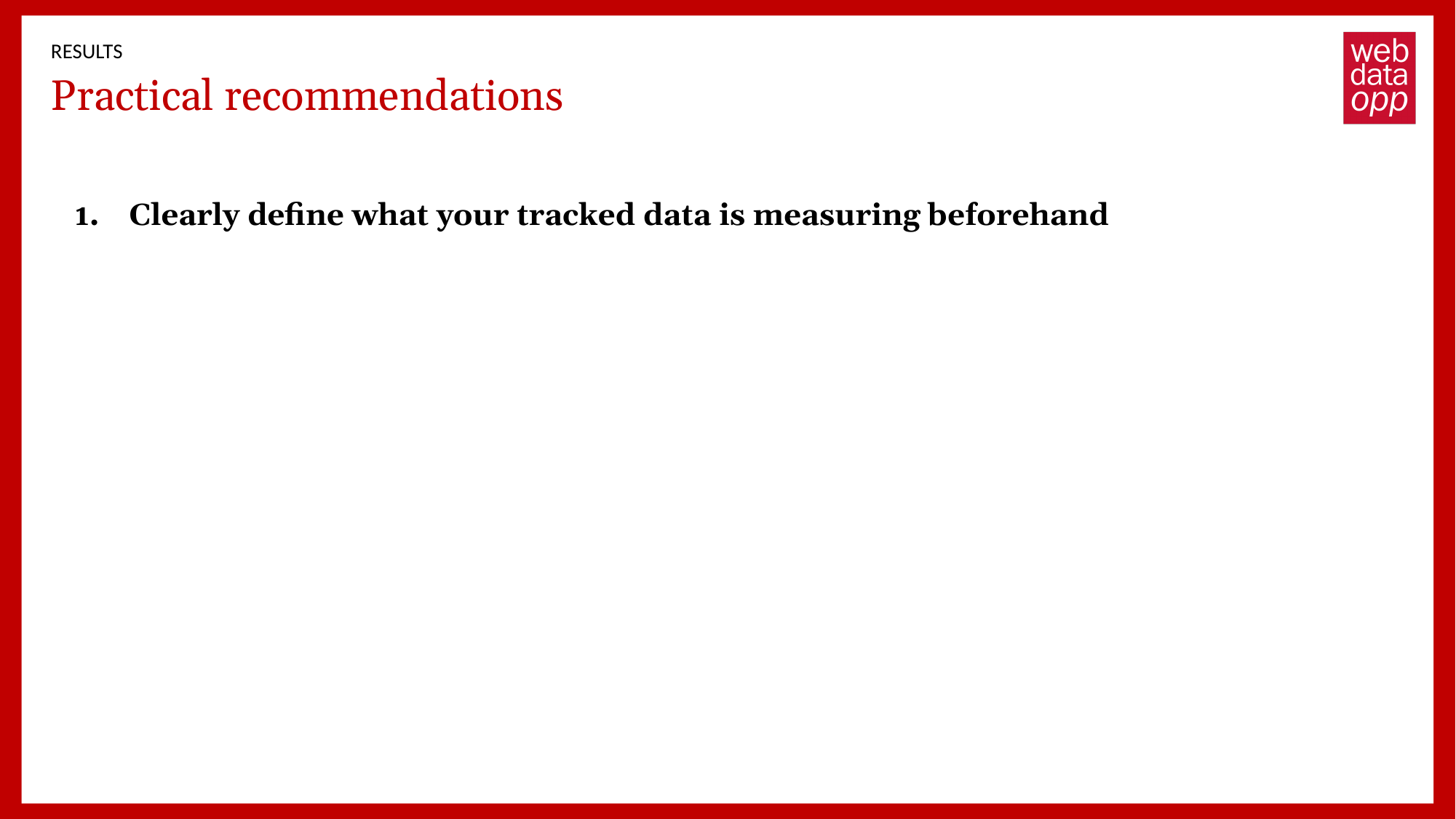

RESULTS
# Practical recommendations
Clearly define what your tracked data is measuring beforehand